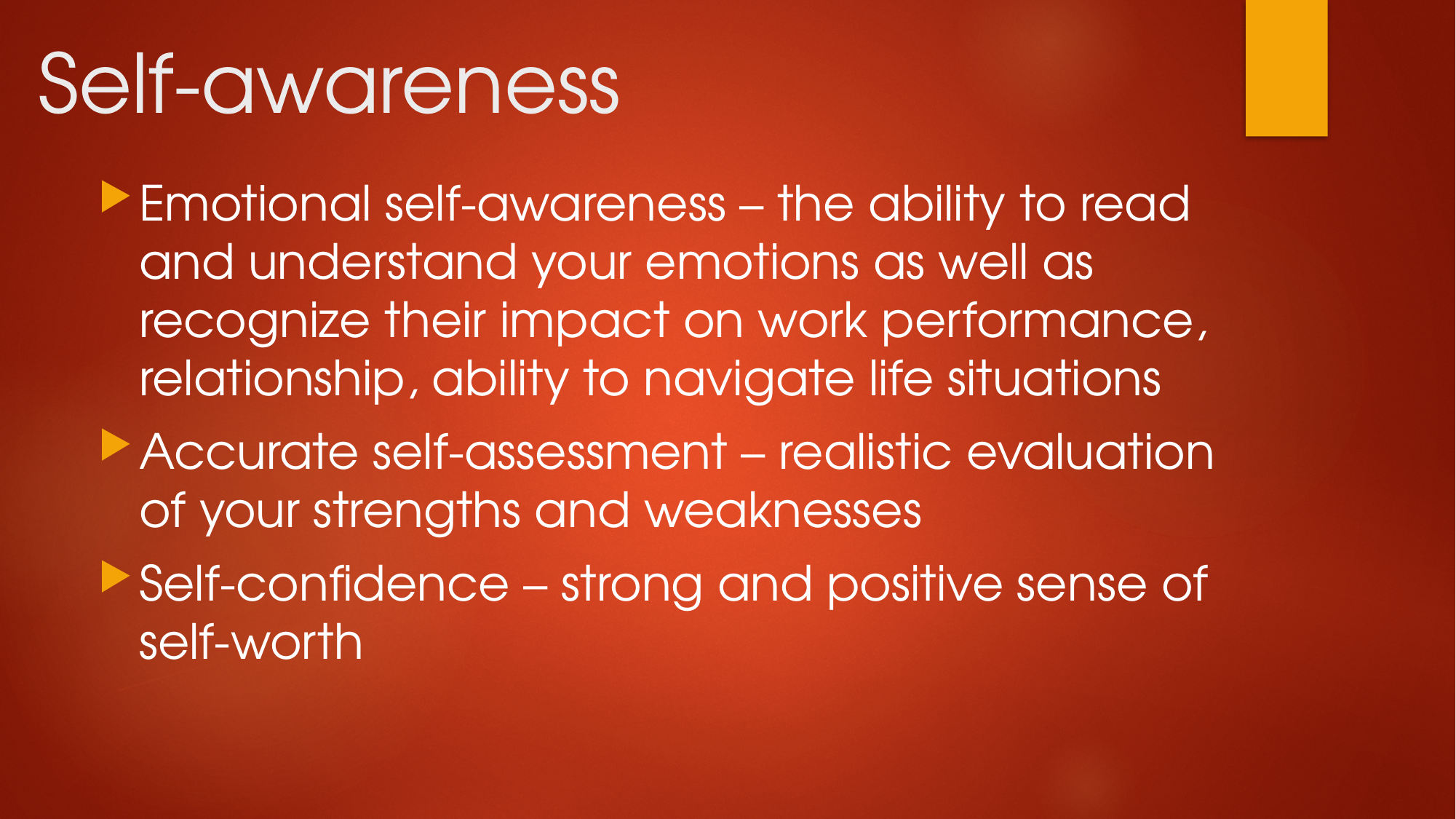

# Self-awareness
Emotional self-awareness – the ability to read and understand your emotions as well as recognize their impact on work performance, relationship, ability to navigate life situations
Accurate self-assessment – realistic evaluation of your strengths and weaknesses
Self-confidence – strong and positive sense of self-worth